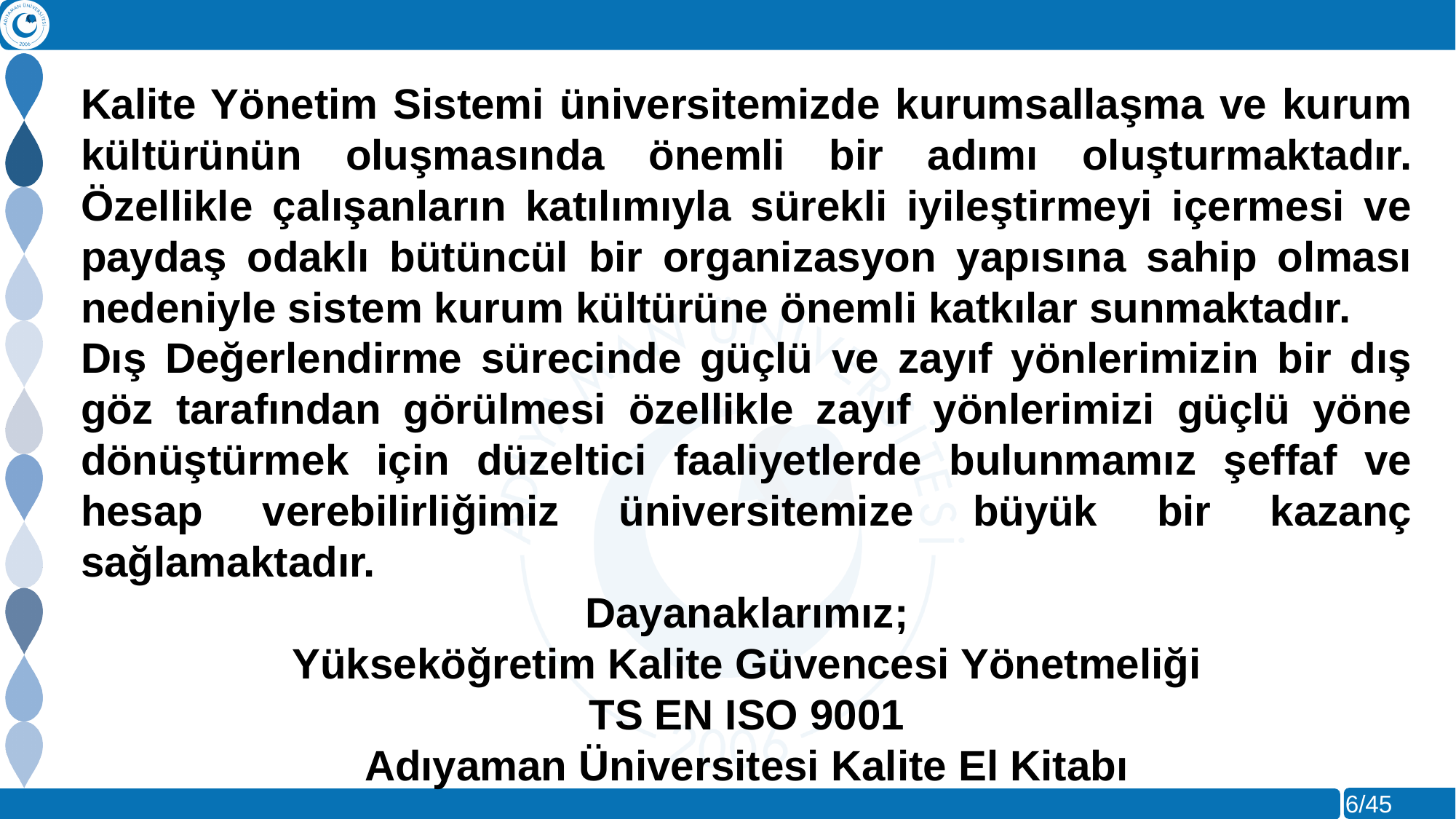

Kalite Yönetim Sistemi üniversitemizde kurumsallaşma ve kurum kültürünün oluşmasında önemli bir adımı oluşturmaktadır. Özellikle çalışanların katılımıyla sürekli iyileştirmeyi içermesi ve paydaş odaklı bütüncül bir organizasyon yapısına sahip olması nedeniyle sistem kurum kültürüne önemli katkılar sunmaktadır.
Dış Değerlendirme sürecinde güçlü ve zayıf yönlerimizin bir dış göz tarafından görülmesi özellikle zayıf yönlerimizi güçlü yöne dönüştürmek için düzeltici faaliyetlerde bulunmamız şeffaf ve hesap verebilirliğimiz üniversitemize büyük bir kazanç sağlamaktadır.
Dayanaklarımız;
Yükseköğretim Kalite Güvencesi Yönetmeliği
TS EN ISO 9001
Adıyaman Üniversitesi Kalite El Kitabı